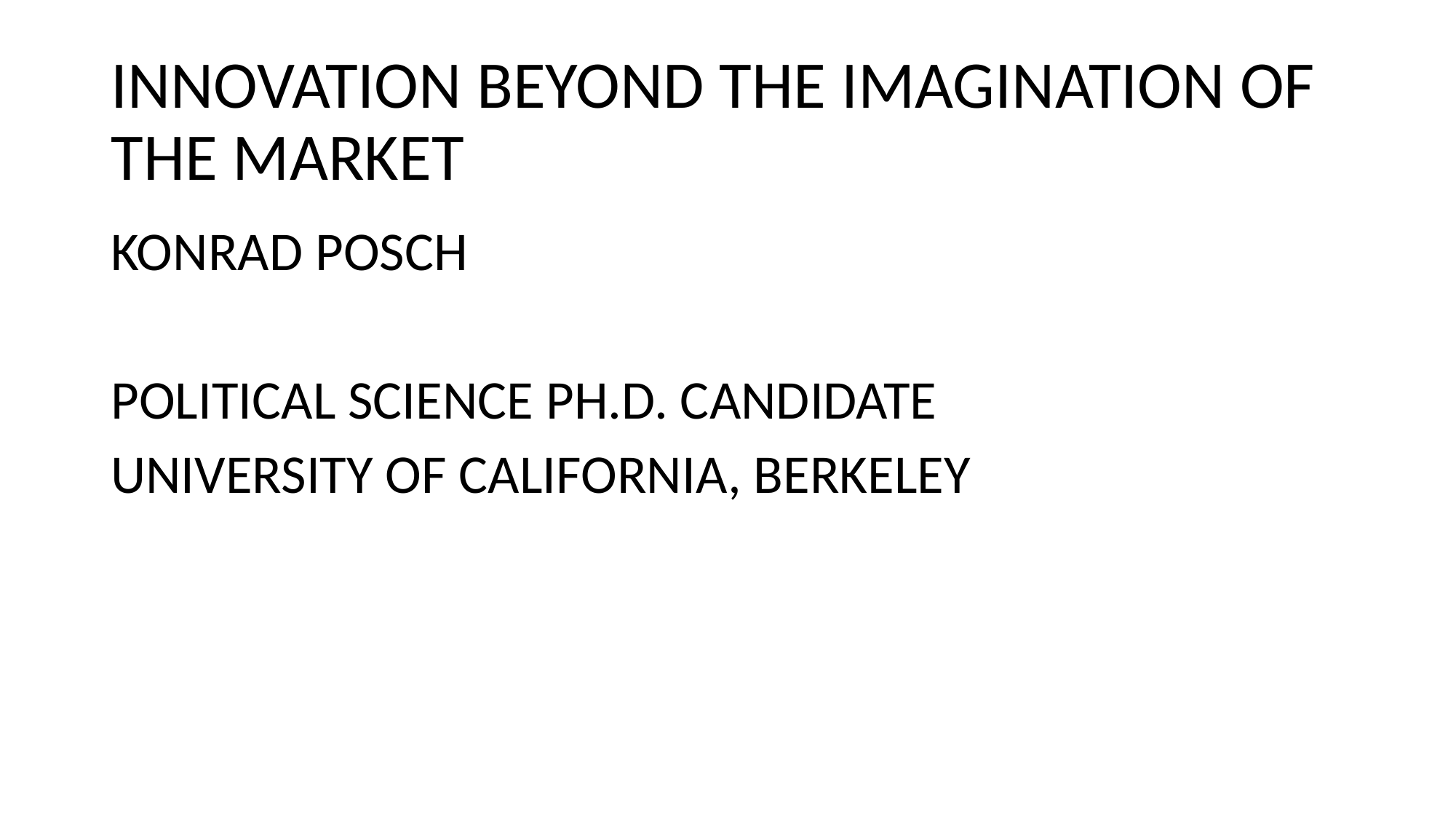

# INNOVATION BEYOND THE IMAGINATION OF THE MARKET
KONRAD POSCH

POLITICAL SCIENCE PH.D. CANDIDATE
UNIVERSITY OF CALIFORNIA, BERKELEY